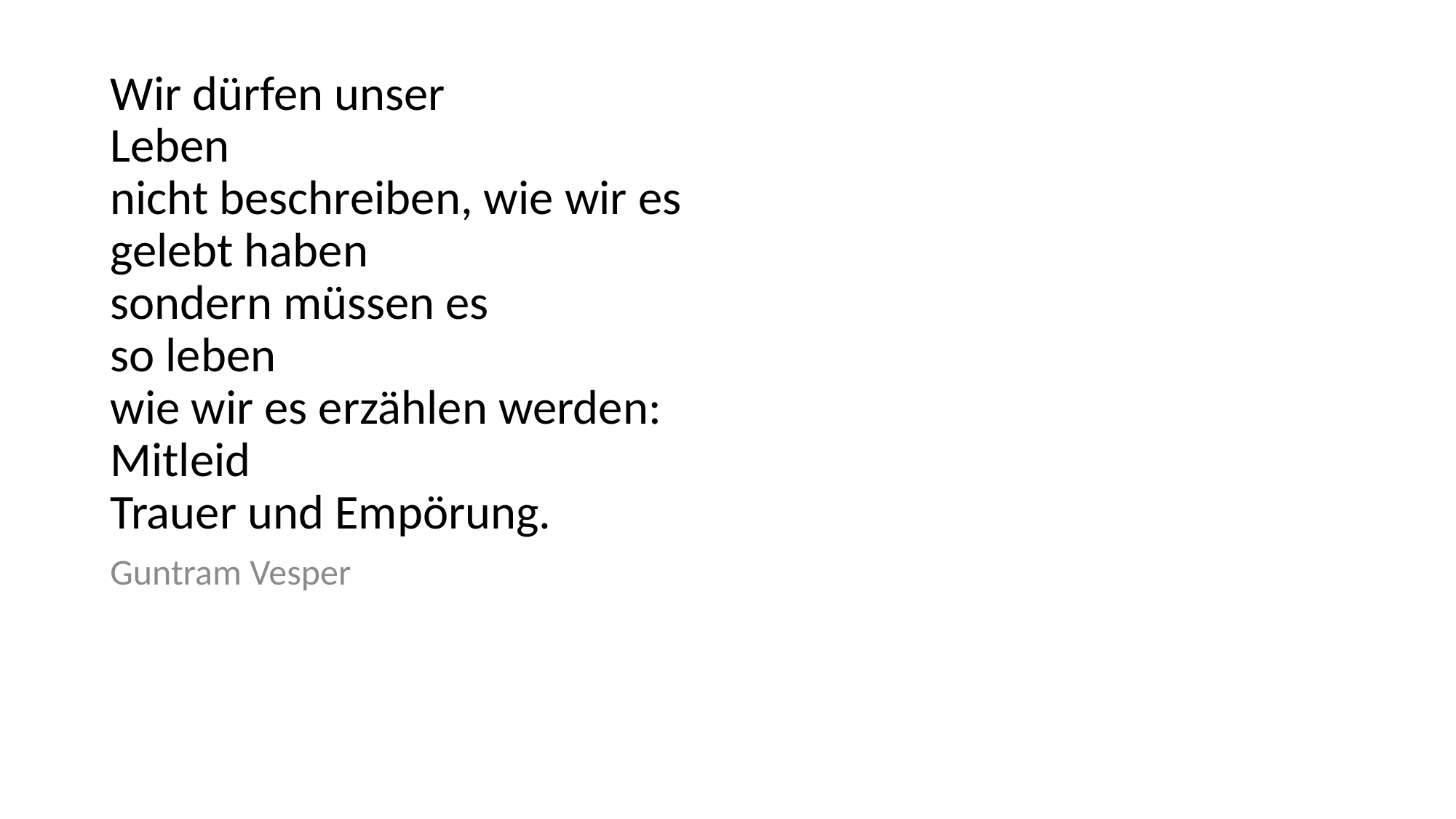

# Wir dürfen unser Leben nicht beschreiben, wie wir es gelebt haben sondern müssen es so leben wie wir es erzählen werden: Mitleid Trauer und Empörung.
Guntram Vesper